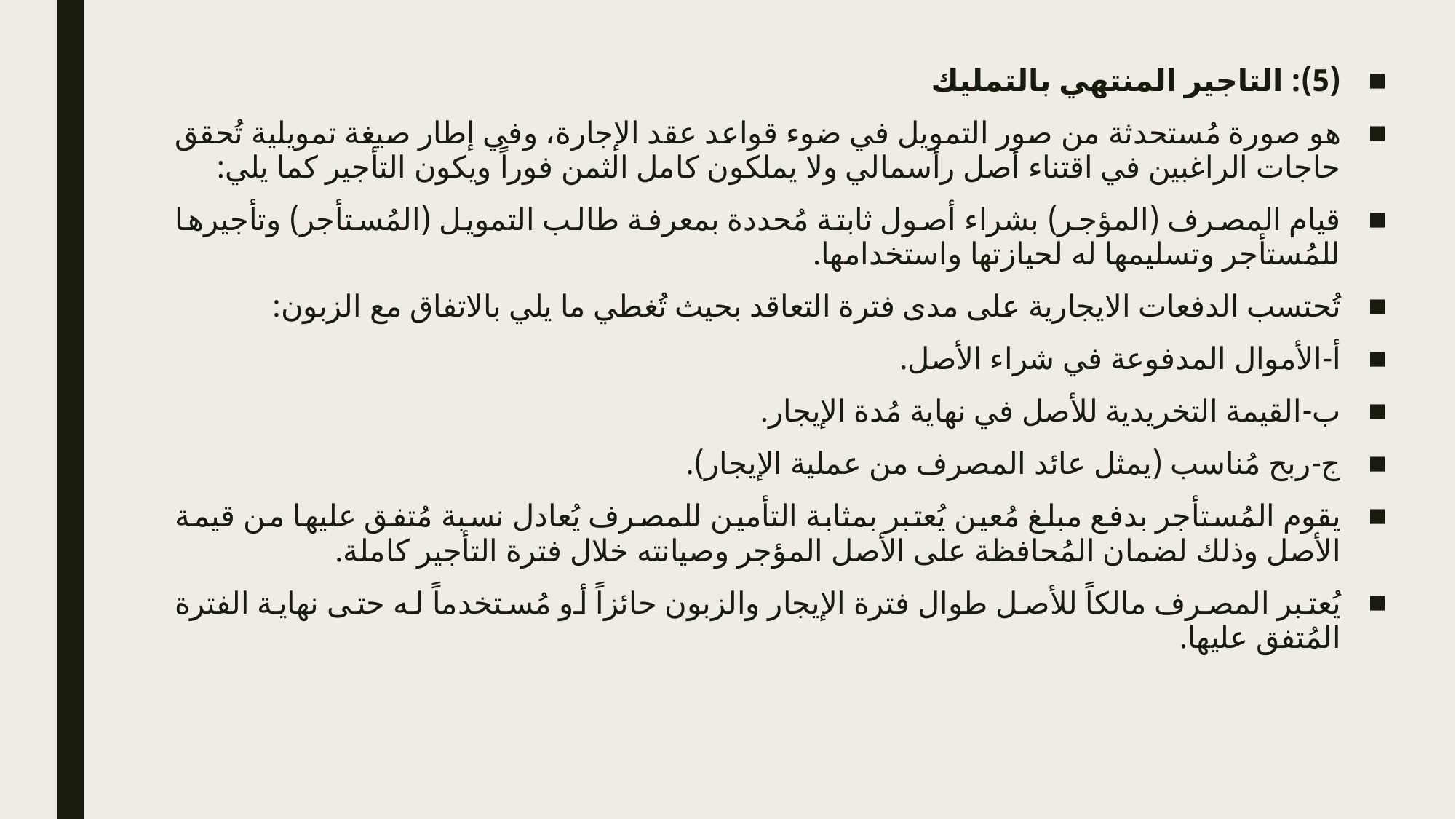

(5): التاجير المنتهي بالتمليك
هو صورة مُستحدثة من صور التمويل في ضوء قواعد عقد الإجارة، وفي إطار صيغة تمويلية تُحقق حاجات الراغبين في اقتناء أصل رأسمالي ولا يملكون كامل الثمن فوراً ويكون التأجير كما يلي:
قيام المصرف (المؤجر) بشراء أصول ثابتة مُحددة بمعرفة طالب التمويل (المُستأجر) وتأجيرها للمُستأجر وتسليمها له لحيازتها واستخدامها.
تُحتسب الدفعات الايجارية على مدى فترة التعاقد بحيث تُغطي ما يلي بالاتفاق مع الزبون:
أ-الأموال المدفوعة في شراء الأصل.
ب-القيمة التخريدية للأصل في نهاية مُدة الإيجار.
ج-ربح مُناسب (يمثل عائد المصرف من عملية الإيجار).
يقوم المُستأجر بدفع مبلغ مُعين يُعتبر بمثابة التأمين للمصرف يُعادل نسبة مُتفق عليها من قيمة الأصل وذلك لضمان المُحافظة على الأصل المؤجر وصيانته خلال فترة التأجير كاملة.
يُعتبر المصرف مالكاً للأصل طوال فترة الإيجار والزبون حائزاً أو مُستخدماً له حتى نهاية الفترة المُتفق عليها.